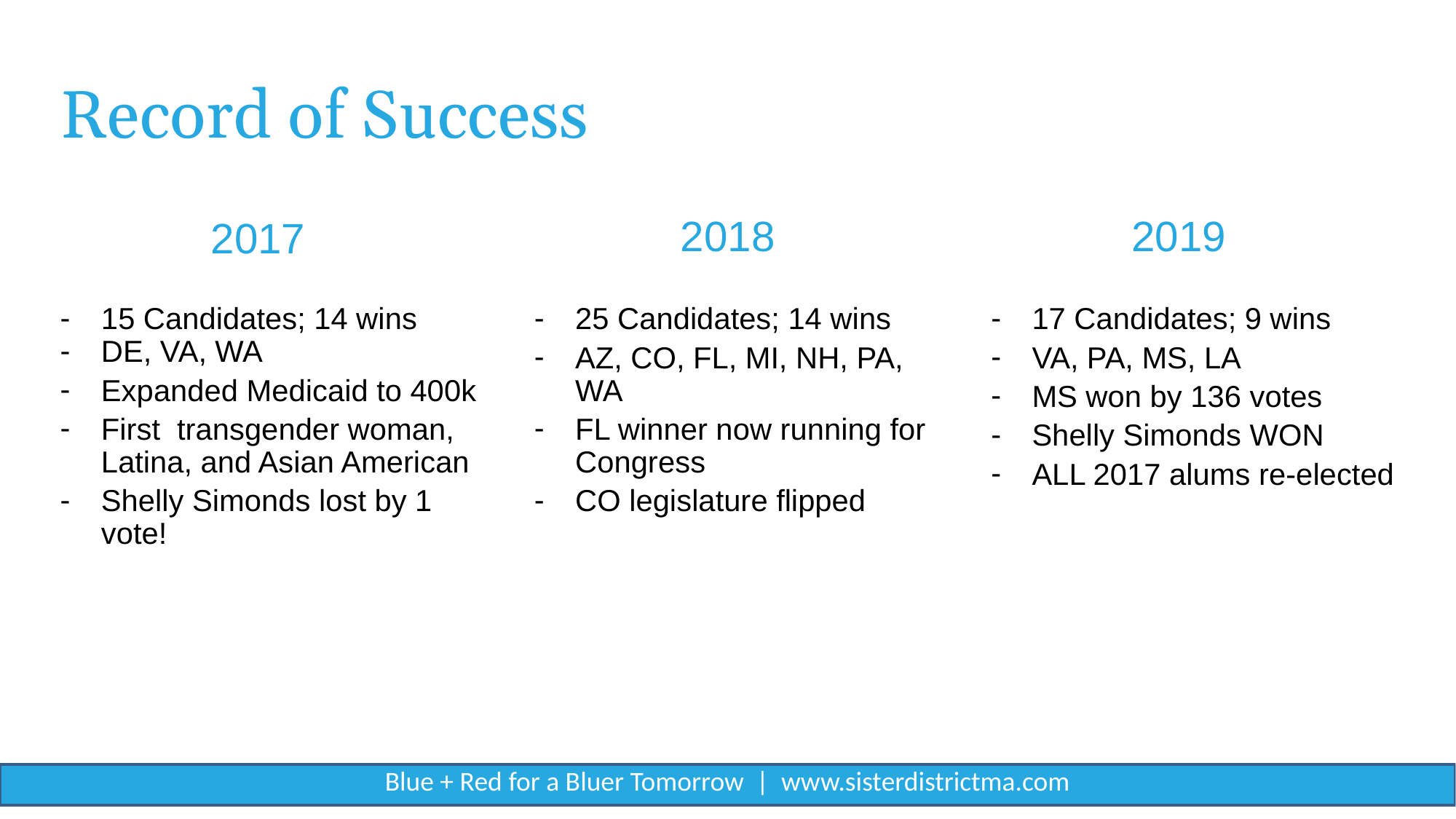

Record of Success
2018

2019

2017

15 Candidates; 14 wins
DE, VA, WA
Expanded Medicaid to 400k
First  transgender woman, Latina, and Asian American
Shelly Simonds lost by 1 vote!

25 Candidates; 14 wins
AZ, CO, FL, MI, NH, PA, WA
FL winner now running for Congress
CO legislature flipped

17 Candidates; 9 wins
VA, PA, MS, LA
MS won by 136 votes
Shelly Simonds WON
ALL 2017 alums re-elected

Blue + Red for a Bluer Tomorrow  |  www.sisterdistrictma.com